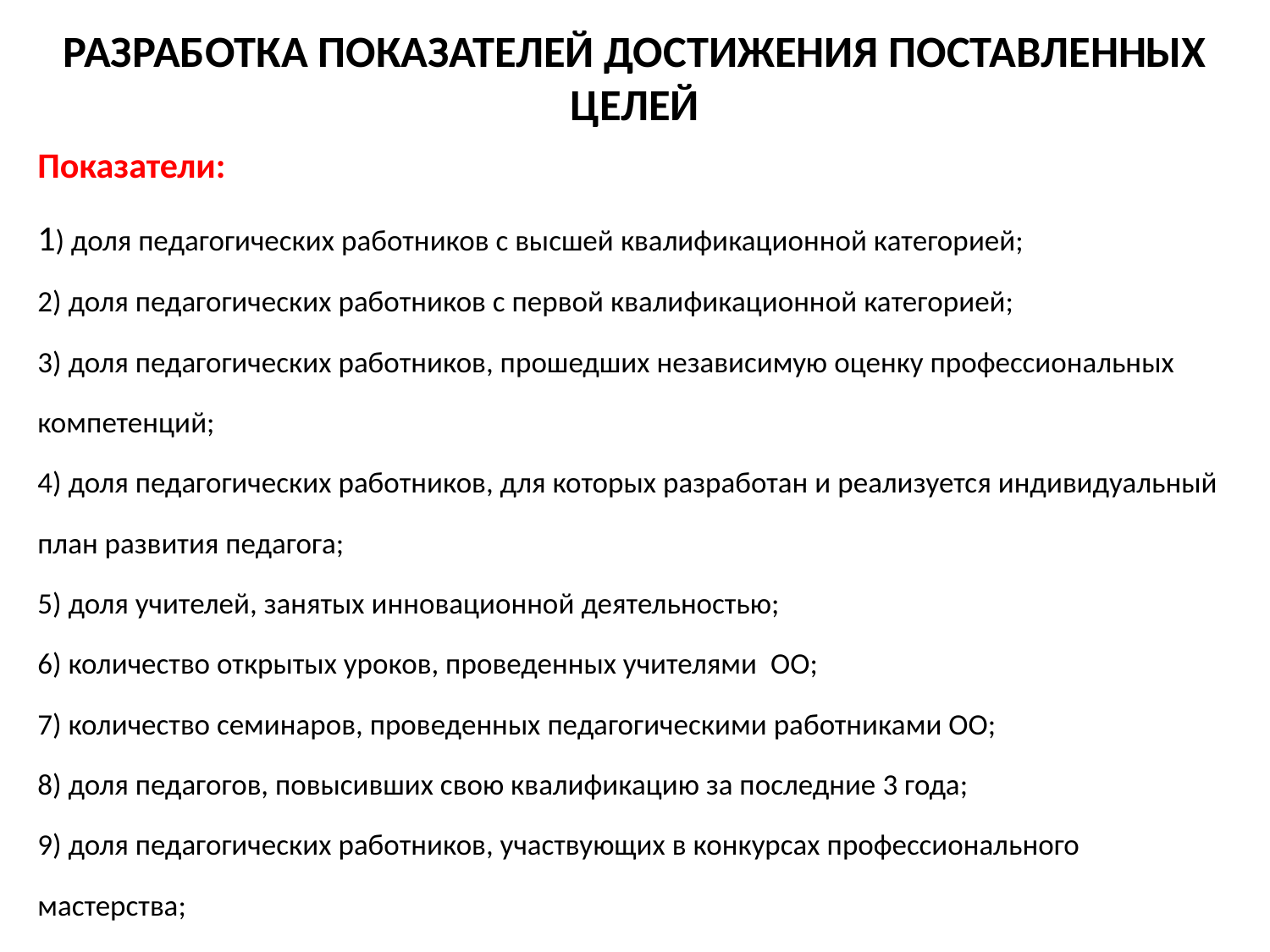

# РАЗРАБОТКА ПОКАЗАТЕЛЕЙ ДОСТИЖЕНИЯ ПОСТАВЛЕННЫХ ЦЕЛЕЙ
Показатели:
1) доля педагогических работников с высшей квалификационной категорией;
2) доля педагогических работников с первой квалификационной категорией;
3) доля педагогических работников, прошедших независимую оценку профессиональных компетенций;
4) доля педагогических работников, для которых разработан и реализуется индивидуальный план развития педагога;
5) доля учителей, занятых инновационной деятельностью;
6) количество открытых уроков, проведенных учителями  ОО;
7) количество семинаров, проведенных педагогическими работниками ОО;
8) доля педагогов, повысивших свою квалификацию за последние 3 года;
9) доля педагогических работников, участвующих в конкурсах профессионального мастерства;